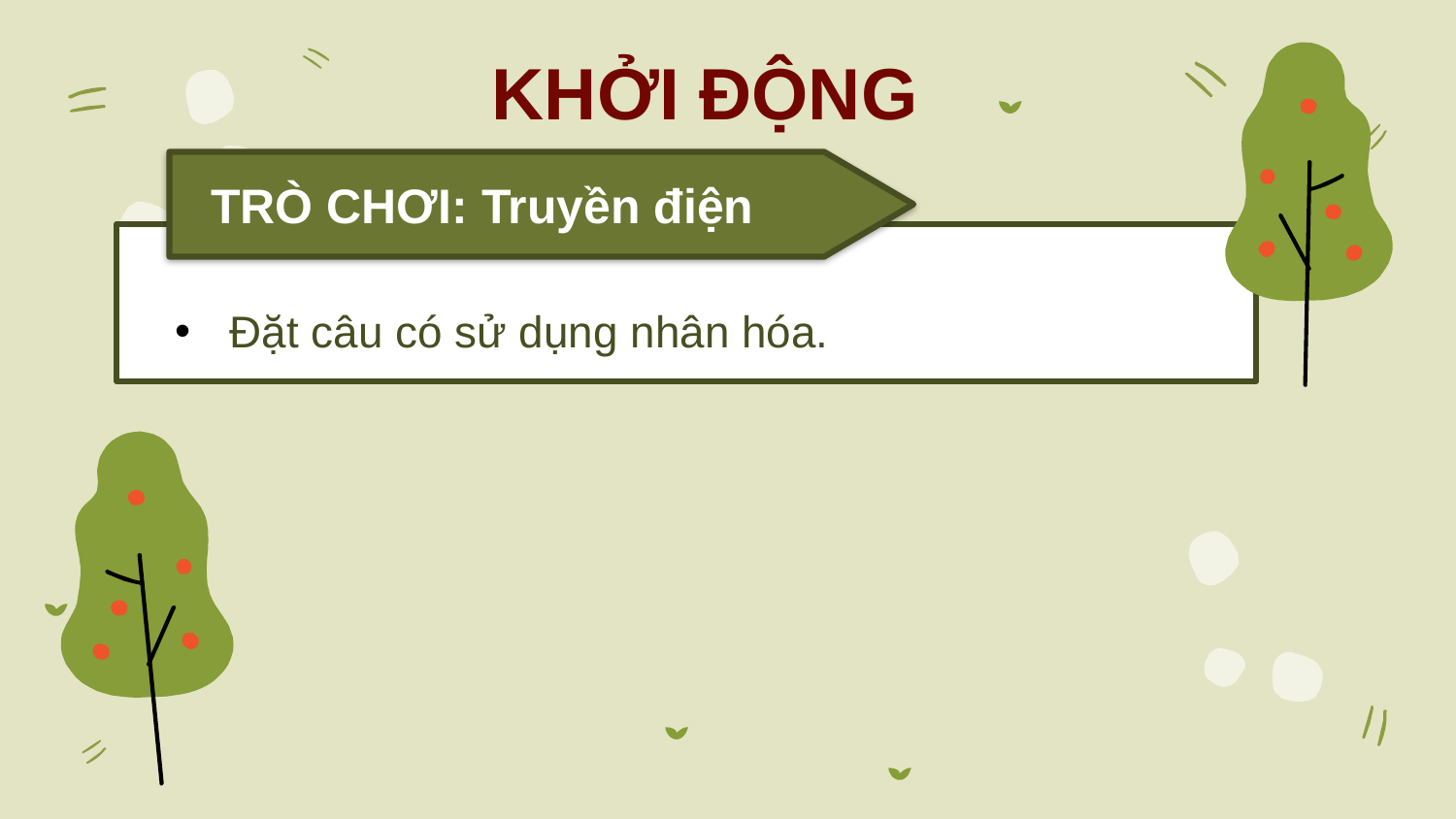

KHỞI ĐỘNG

  TRÒ CHƠI: Truyền điện
Đặt câu có sử dụng nhân hóa.